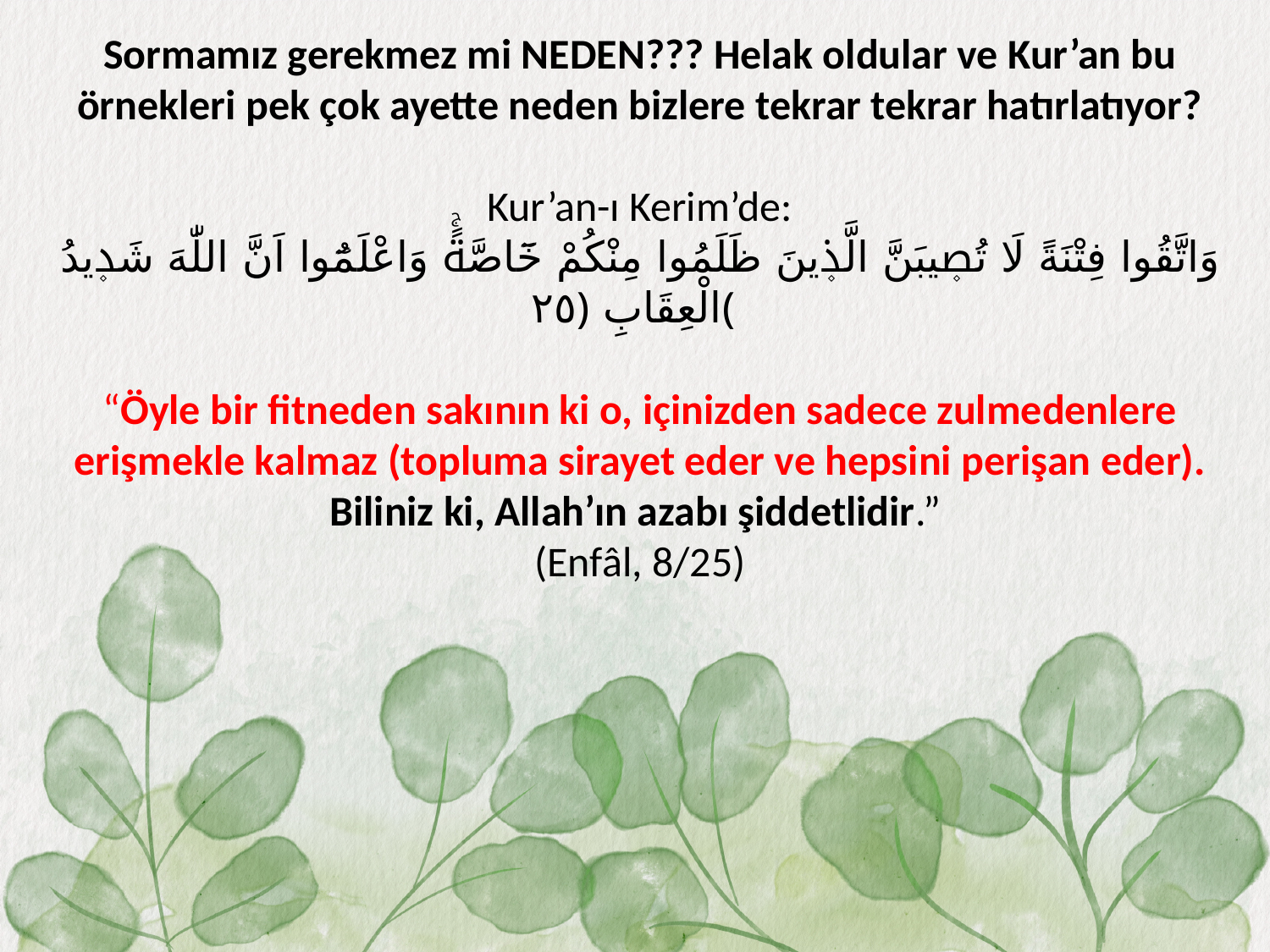

Sormamız gerekmez mi NEDEN??? Helak oldular ve Kur’an bu örnekleri pek çok ayette neden bizlere tekrar tekrar hatırlatıyor?

Kur’an-ı Kerim’de:
وَاتَّقُوا فِتْنَةً لَا تُص۪يبَنَّ الَّذ۪ينَ ظَلَمُوا مِنْكُمْ خَٓاصَّةًۚ وَاعْلَمُٓوا اَنَّ اللّٰهَ شَد۪يدُ الْعِقَابِ ﴿٢٥﴾

“Öyle bir fitneden sakının ki o, içinizden sadece zulmedenlere erişmekle kalmaz (topluma sirayet eder ve hepsini perişan eder). Biliniz ki, Allah’ın azabı şiddetlidir.”
(Enfâl, 8/25)